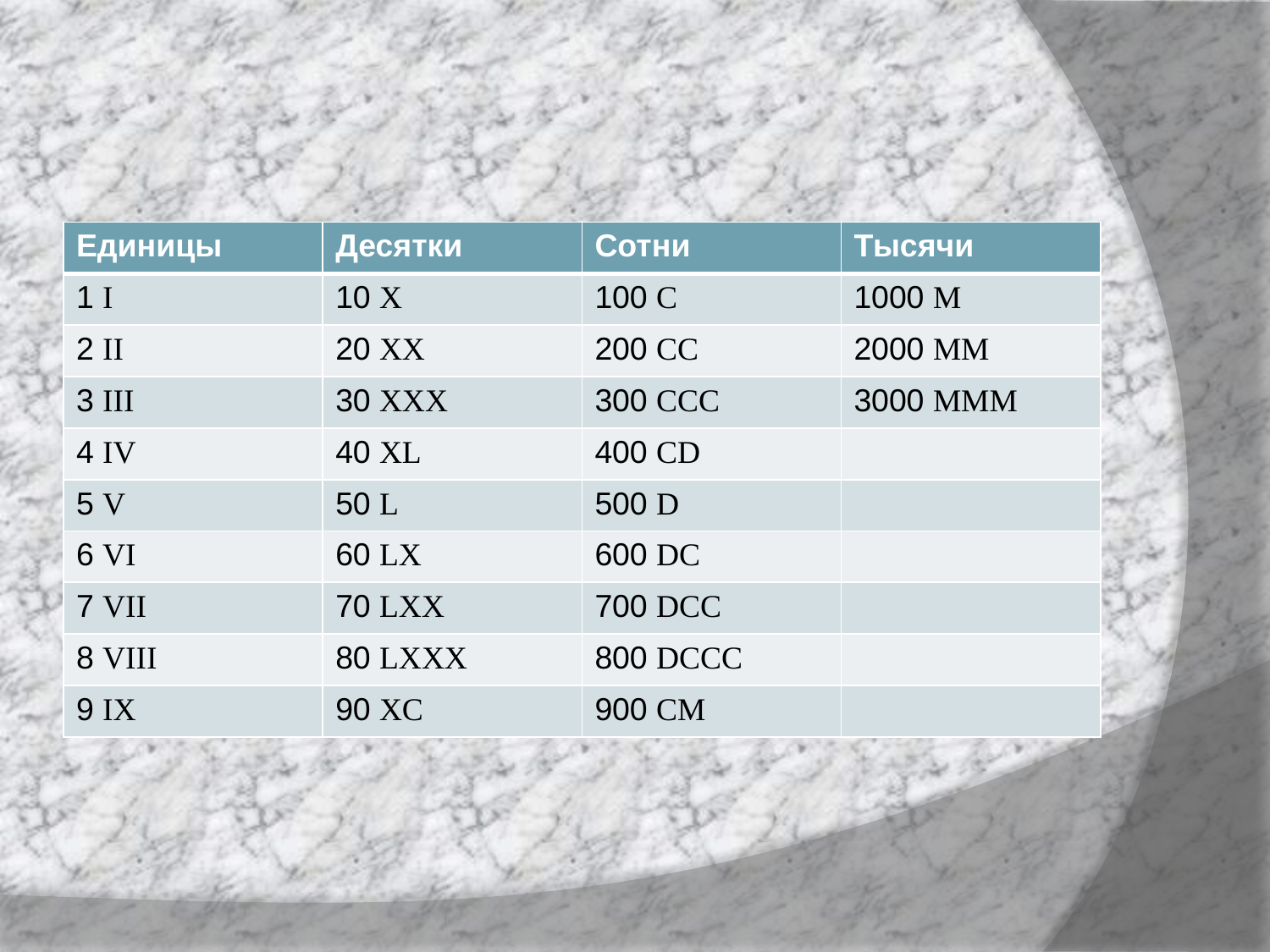

#
| Единицы | Десятки | Сотни | Тысячи |
| --- | --- | --- | --- |
| 1 I | 10 X | 100 C | 1000 M |
| 2 II | 20 XX | 200 CC | 2000 MM |
| 3 III | 30 XXX | 300 CCC | 3000 MMM |
| 4 IV | 40 XL | 400 CD |  |
| 5 V | 50 L | 500 D |  |
| 6 VI | 60 LX | 600 DC |  |
| 7 VII | 70 LXX | 700 DCC |  |
| 8 VIII | 80 LXXX | 800 DCCC |  |
| 9 IX | 90 XC | 900 CM |  |